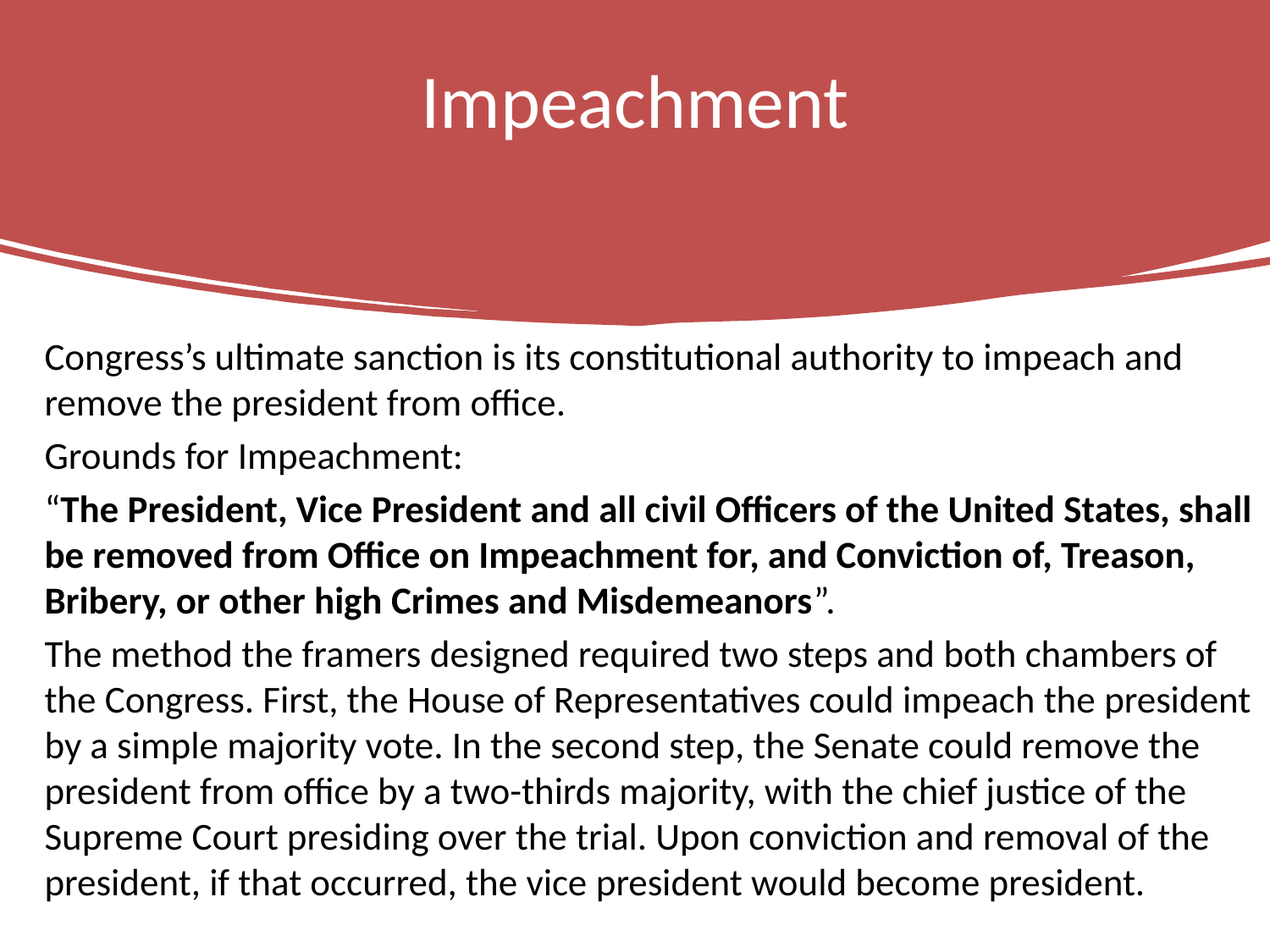

# Impeachment
Congress’s ultimate sanction is its constitutional authority to impeach and remove the president from office.
Grounds for Impeachment:
“The President, Vice President and all civil Officers of the United States, shall be removed from Office on Impeachment for, and Conviction of, Treason, Bribery, or other high Crimes and Misdemeanors”.
The method the framers designed required two steps and both chambers of the Congress. First, the House of Representatives could impeach the president by a simple majority vote. In the second step, the Senate could remove the president from office by a two-thirds majority, with the chief justice of the Supreme Court presiding over the trial. Upon conviction and removal of the president, if that occurred, the vice president would become president.